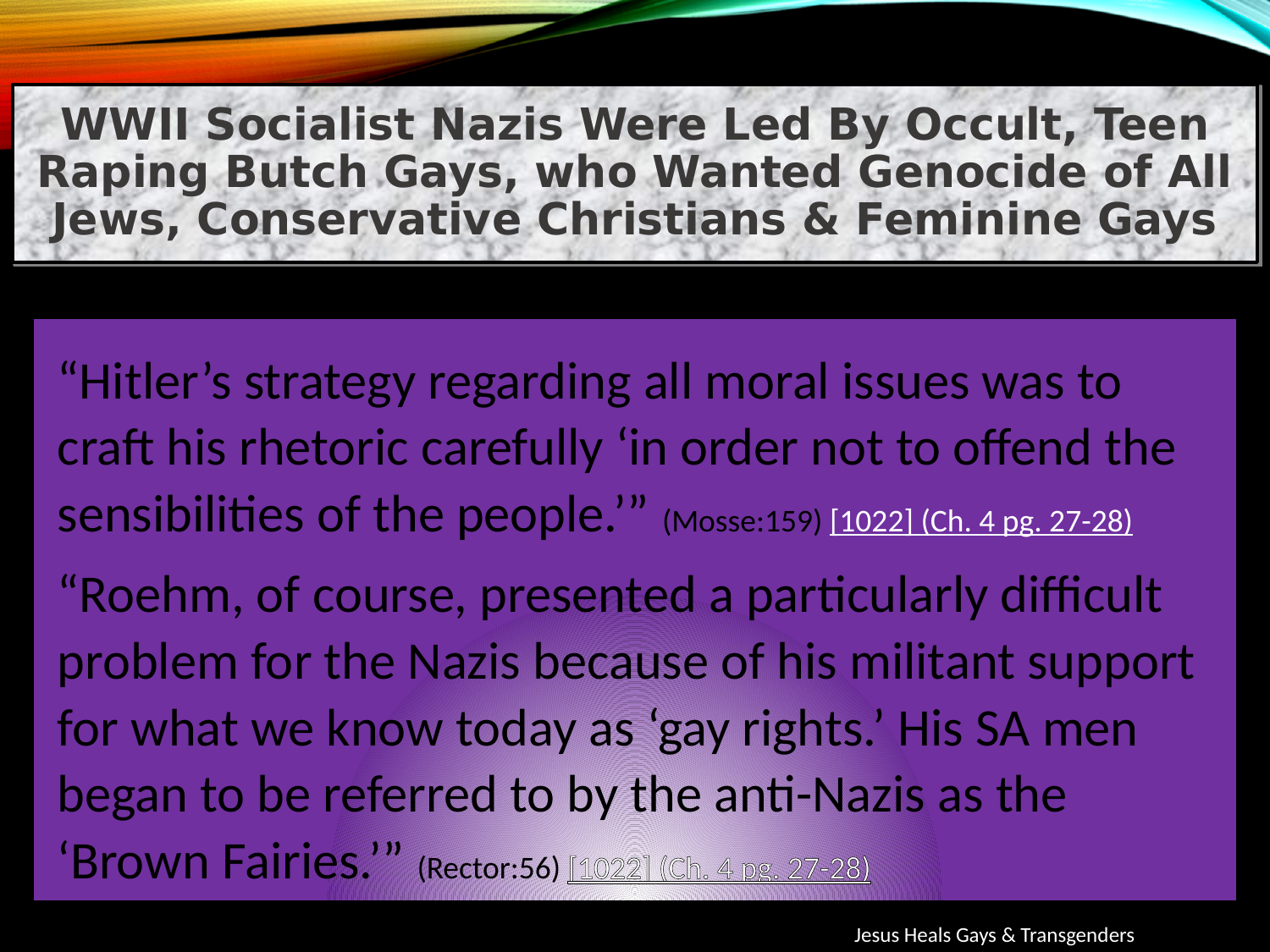

WWII Socialist Nazis Were Led By Occult, Teen Raping Butch Gays, who Wanted Genocide of All Jews, Conservative Christians & Feminine Gays
“Hitler’s strategy regarding all moral issues was to craft his rhetoric carefully ‘in order not to offend the sensibilities of the people.’” (Mosse:159) [1022] (Ch. 4 pg. 27-28)
“Roehm, of course, presented a particularly difficult problem for the Nazis because of his militant support for what we know today as ‘gay rights.’ His SA men began to be referred to by the anti-Nazis as the ‘Brown Fairies.’” (Rector:56) [1022] (Ch. 4 pg. 27-28)
Jesus Heals Gays & Transgenders